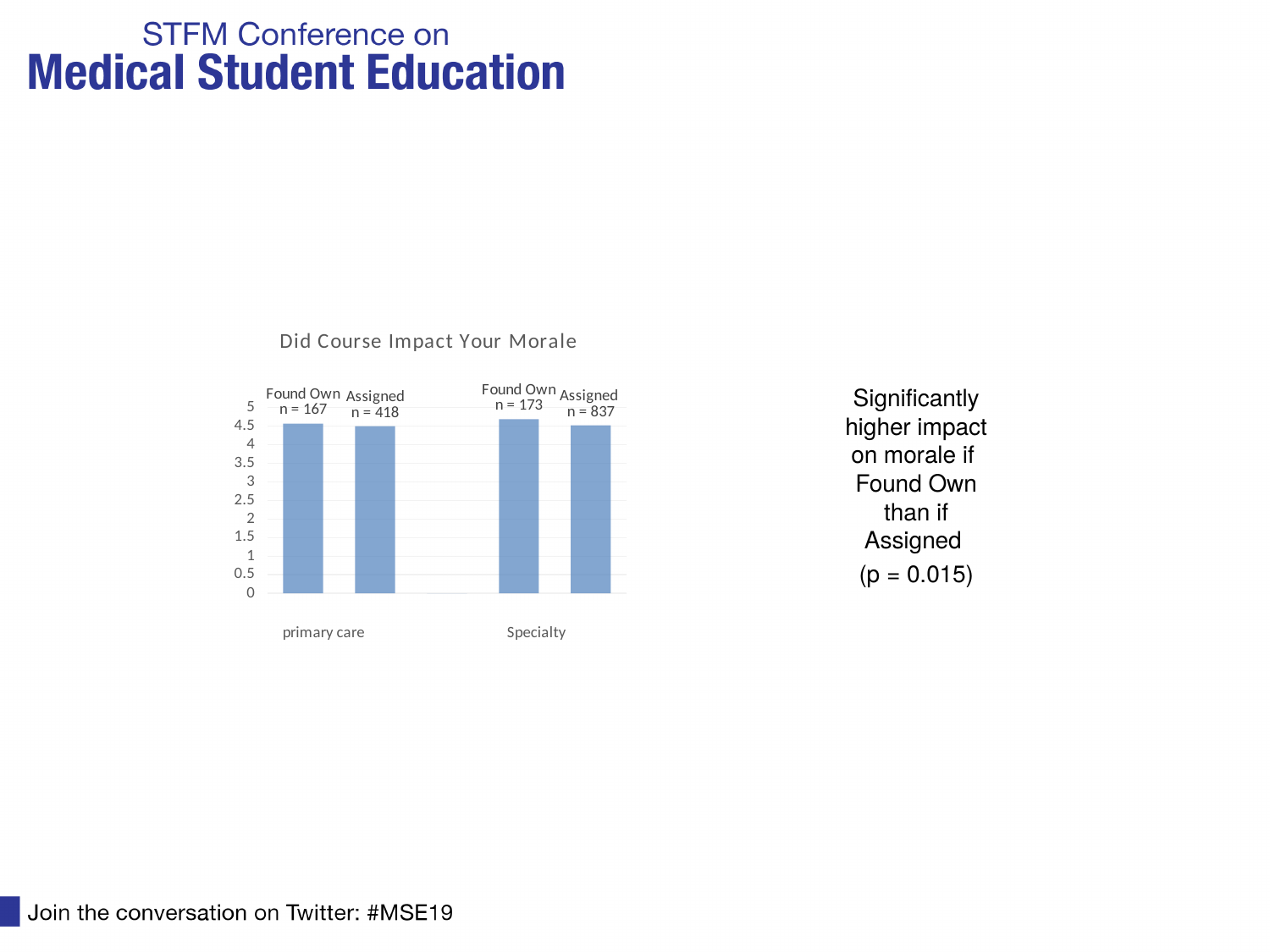

#

### Chart: Did Course Impact Your Morale

| Category |  |
|---|---|
Significantly higher impact on morale if  Found Own than if Assigned
(p = 0.015)